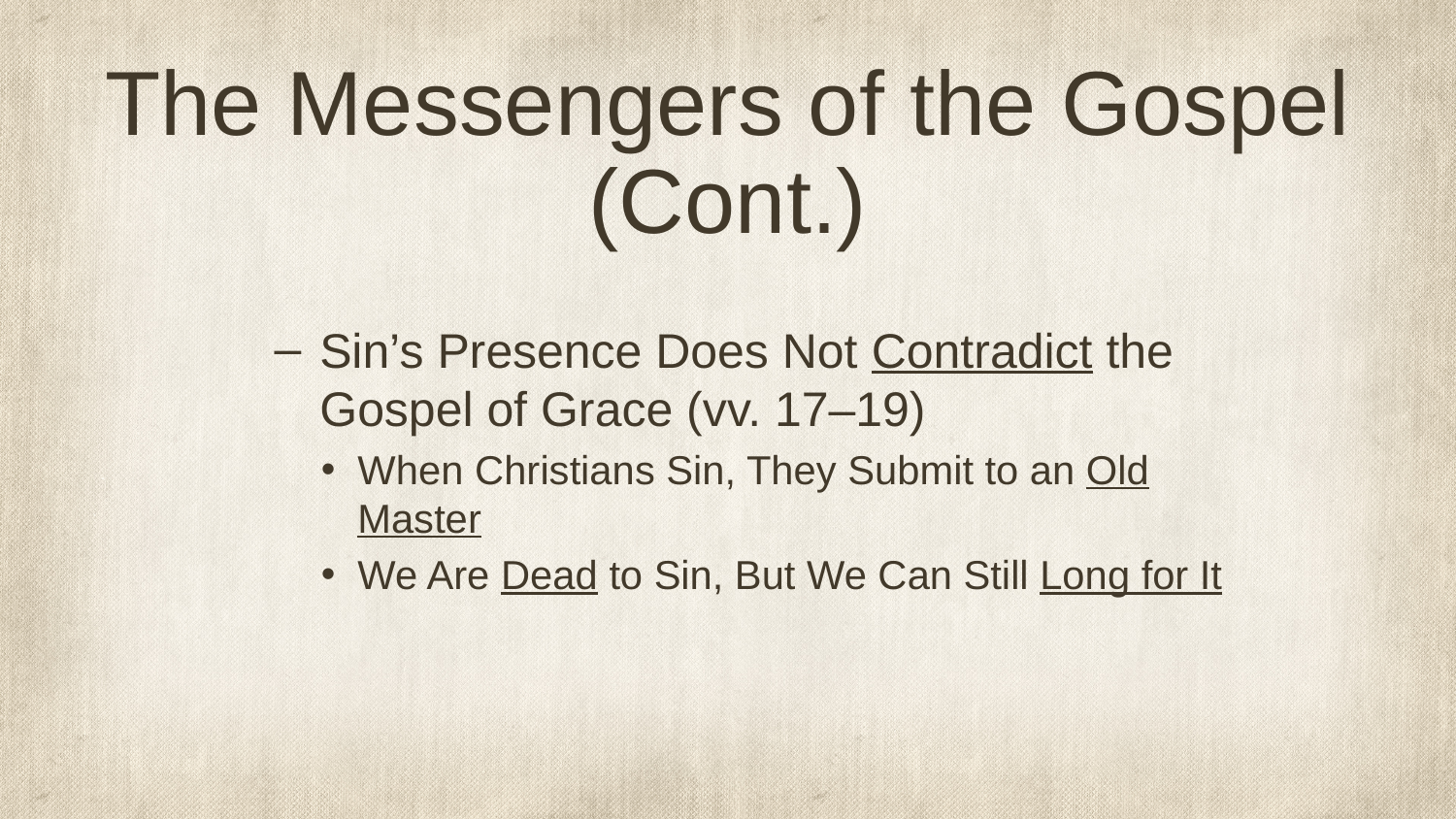

# The Messengers of the Gospel (Cont.)
Sin’s Presence Does Not Contradict the Gospel of Grace (vv. 17–19)
When Christians Sin, They Submit to an Old Master
We Are Dead to Sin, But We Can Still Long for It